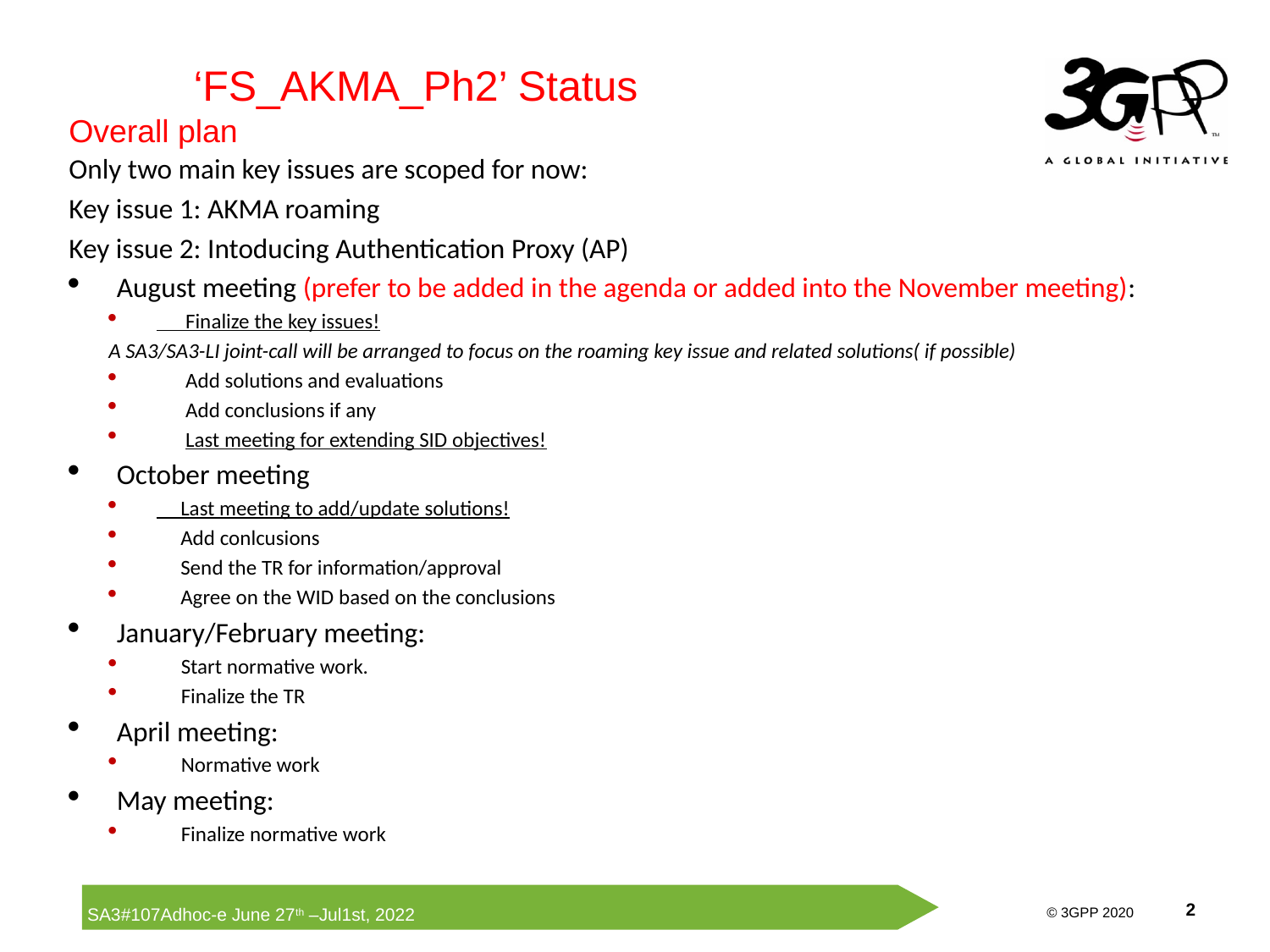

‘FS_AKMA_Ph2’ Status
Overall plan
Only two main key issues are scoped for now:
Key issue 1: AKMA roaming
Key issue 2: Intoducing Authentication Proxy (AP)
August meeting (prefer to be added in the agenda or added into the November meeting):
      Finalize the key issues!
A SA3/SA3-LI joint-call will be arranged to focus on the roaming key issue and related solutions( if possible)
      Add solutions and evaluations
      Add conclusions if any
      Last meeting for extending SID objectives!
October meeting
     Last meeting to add/update solutions!
     Add conlcusions
     Send the TR for information/approval
     Agree on the WID based on the conclusions
January/February meeting:
Start normative work.
Finalize the TR
April meeting:
Normative work
May meeting:
Finalize normative work